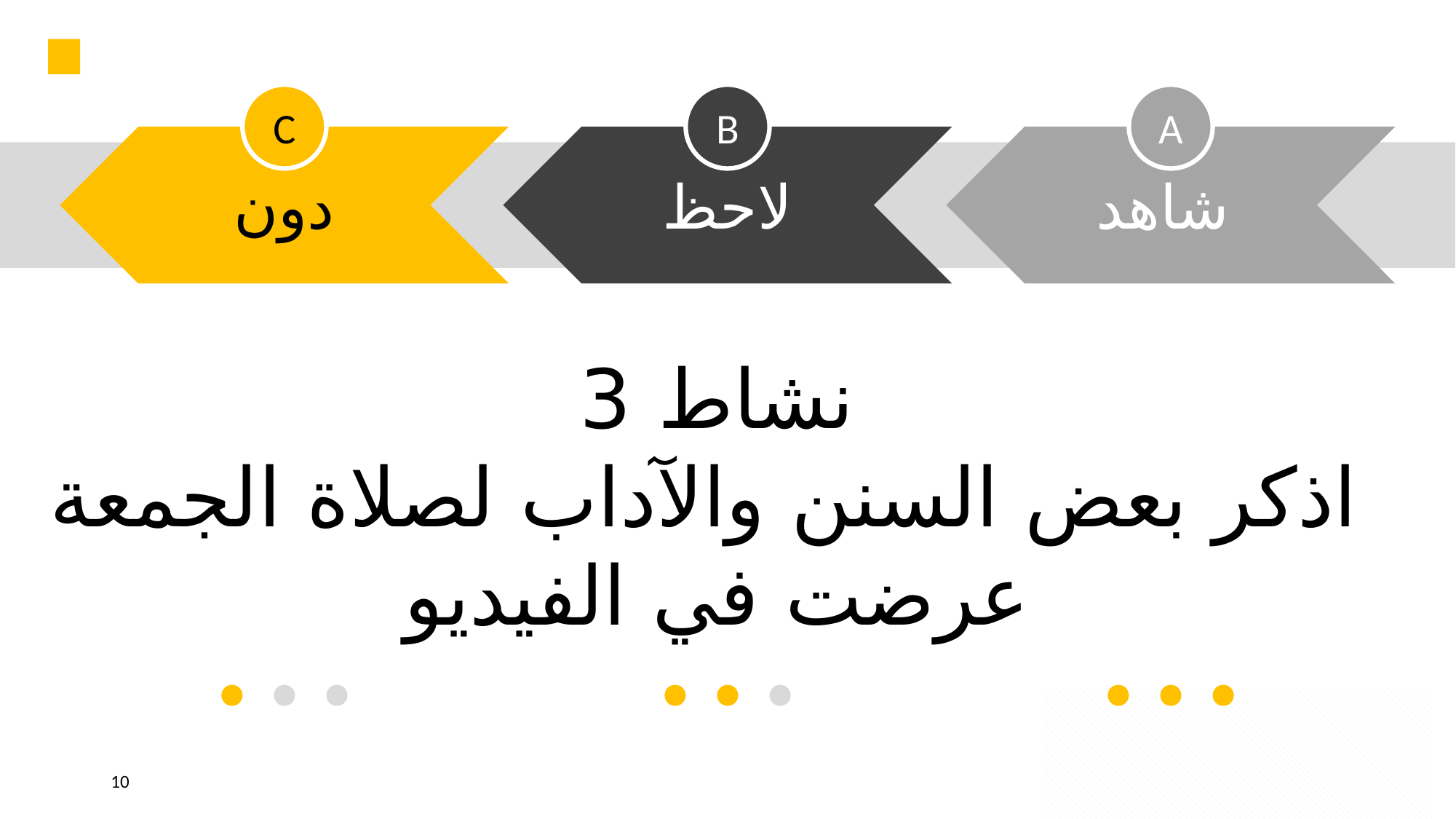

A
B
C
شاهد
لاحظ
دون

نشاط 3
اذكر بعض السنن والآداب لصلاة الجمعة
عرضت في الفيديو

10